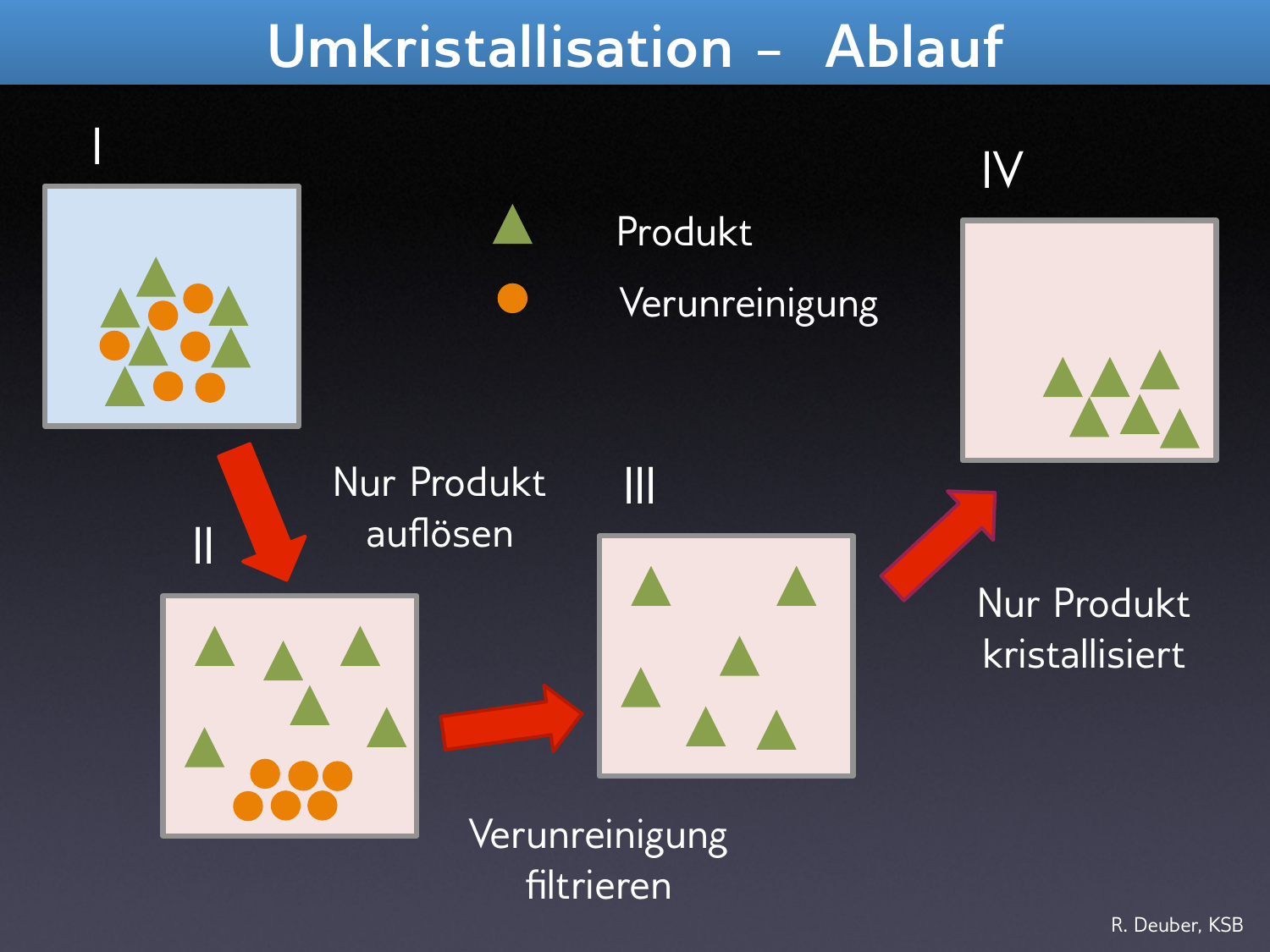

Umkristallisation –  Ablauf
I
IV

Produkt

Verunreinigung

III
Nur Produkt auflösen

II

Nur Produkt kristallisiert

Verunreinigung filtrieren